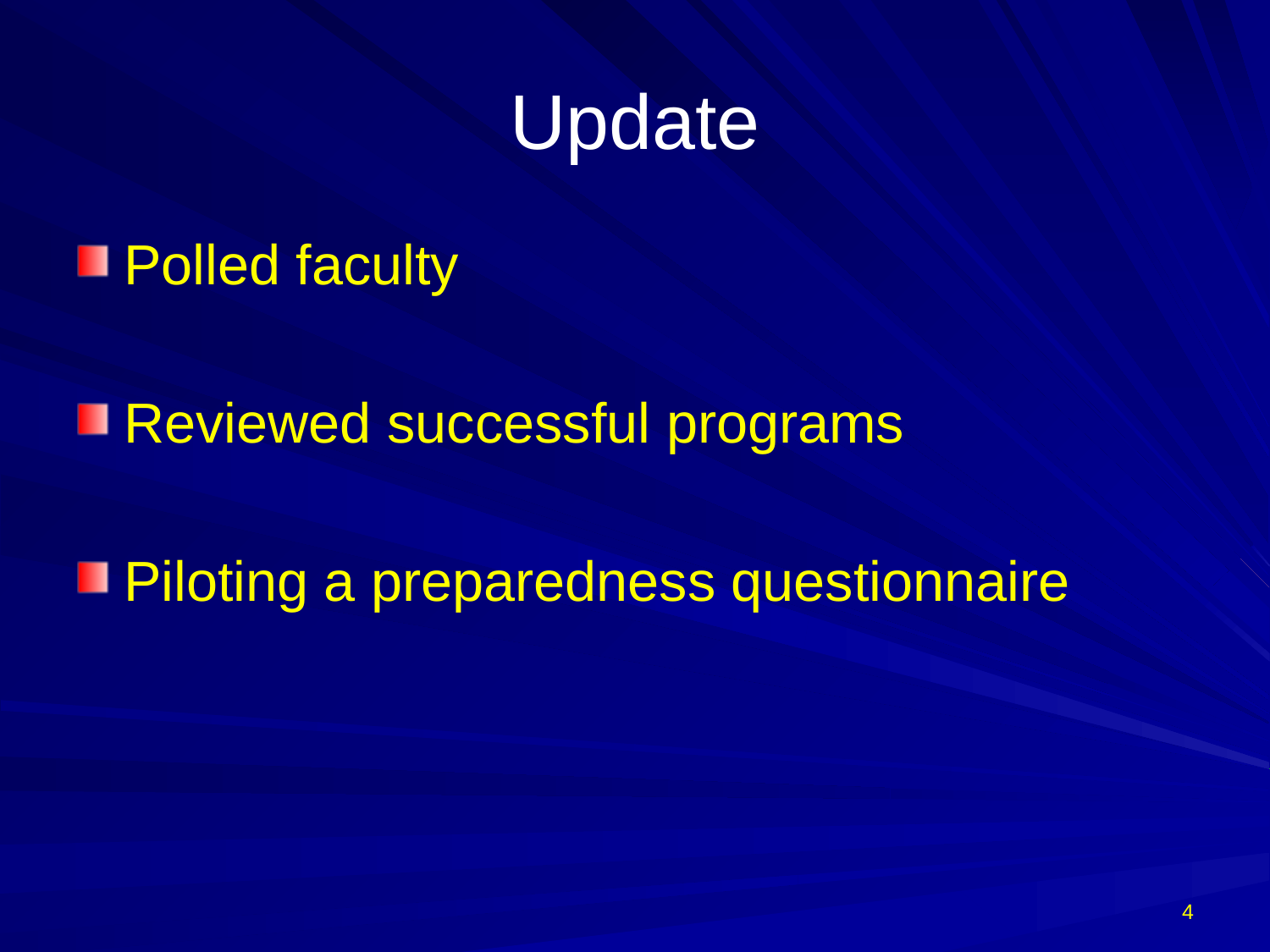

# Update
Polled faculty

Reviewed successful programs

Piloting a preparedness questionnaire
4